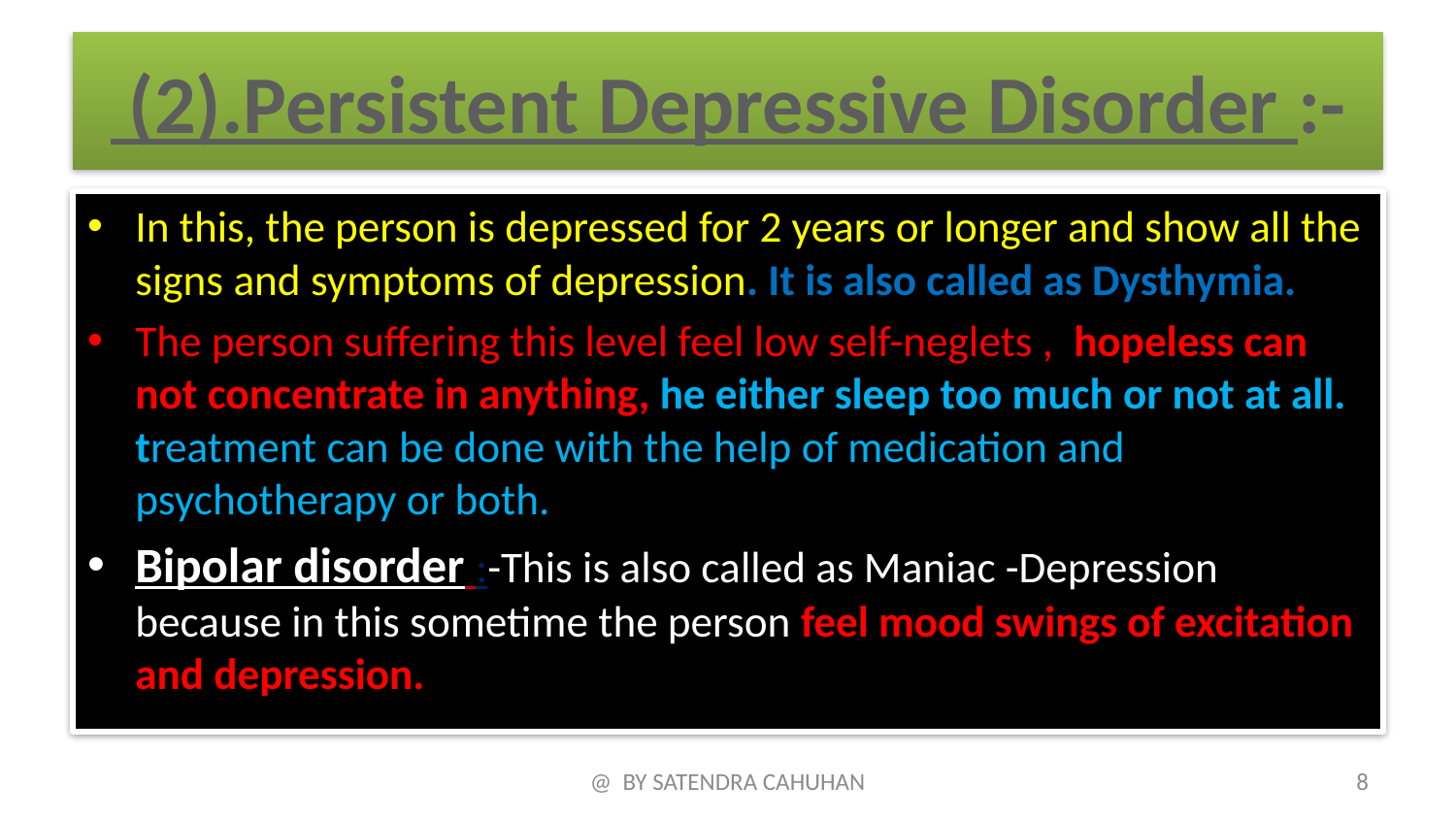

# (2).Persistent Depressive Disorder :-
In this, the person is depressed for 2 years or longer and show all the signs and symptoms of depression. It is also called as Dysthymia.
The person suffering this level feel low self-neglets ,  hopeless can not concentrate in anything, he either sleep too much or not at all. treatment can be done with the help of medication and psychotherapy or both.
Bipolar disorder :-This is also called as Maniac -Depression because in this sometime the person feel mood swings of excitation and depression.

@  BY SATENDRA CAHUHAN
8